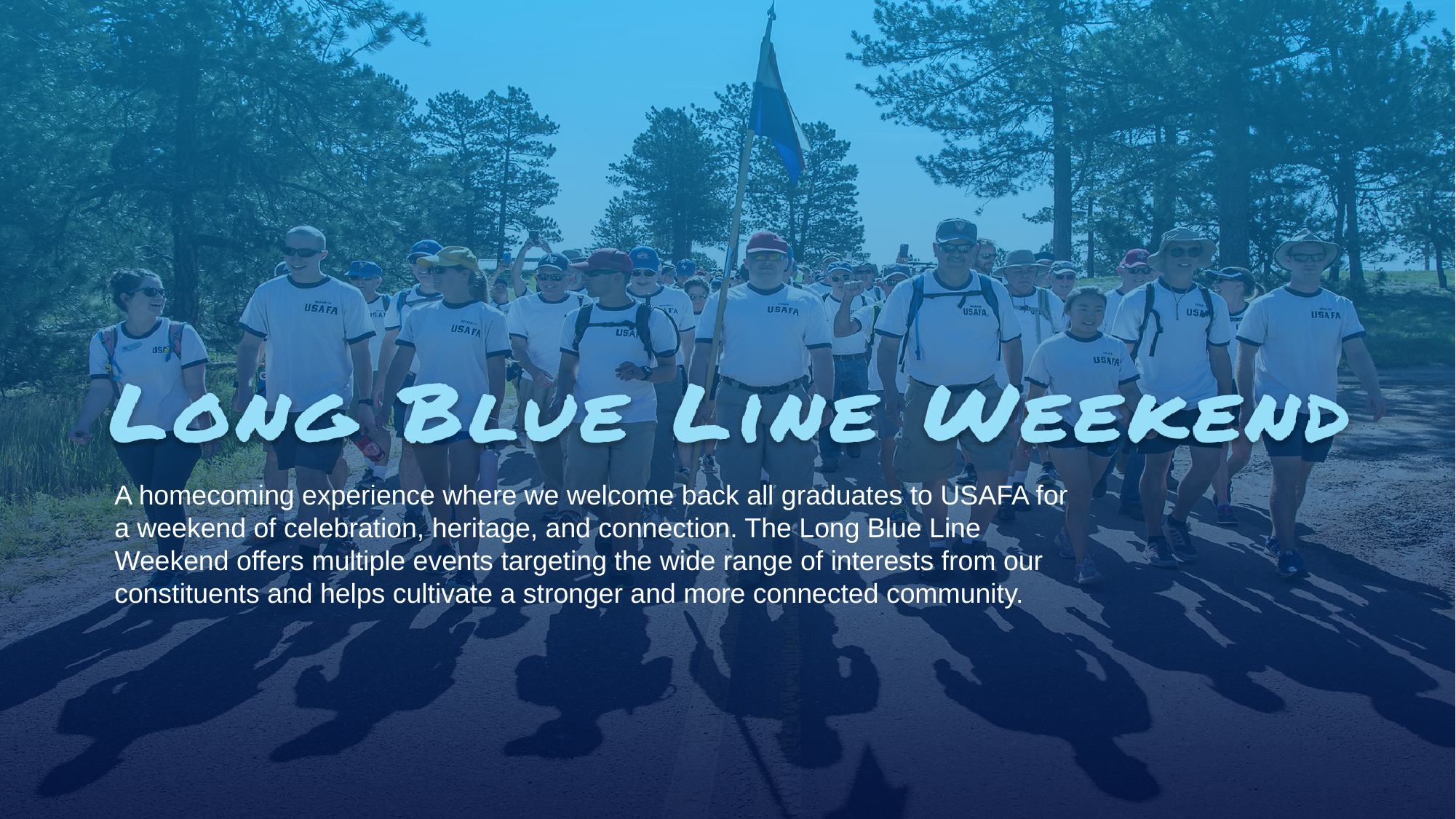

A homecoming experience where we welcome back all graduates to USAFA for a weekend of celebration, heritage, and connection. The Long Blue Line Weekend offers multiple events targeting the wide range of interests from our constituents and helps cultivate a stronger and more connected community.